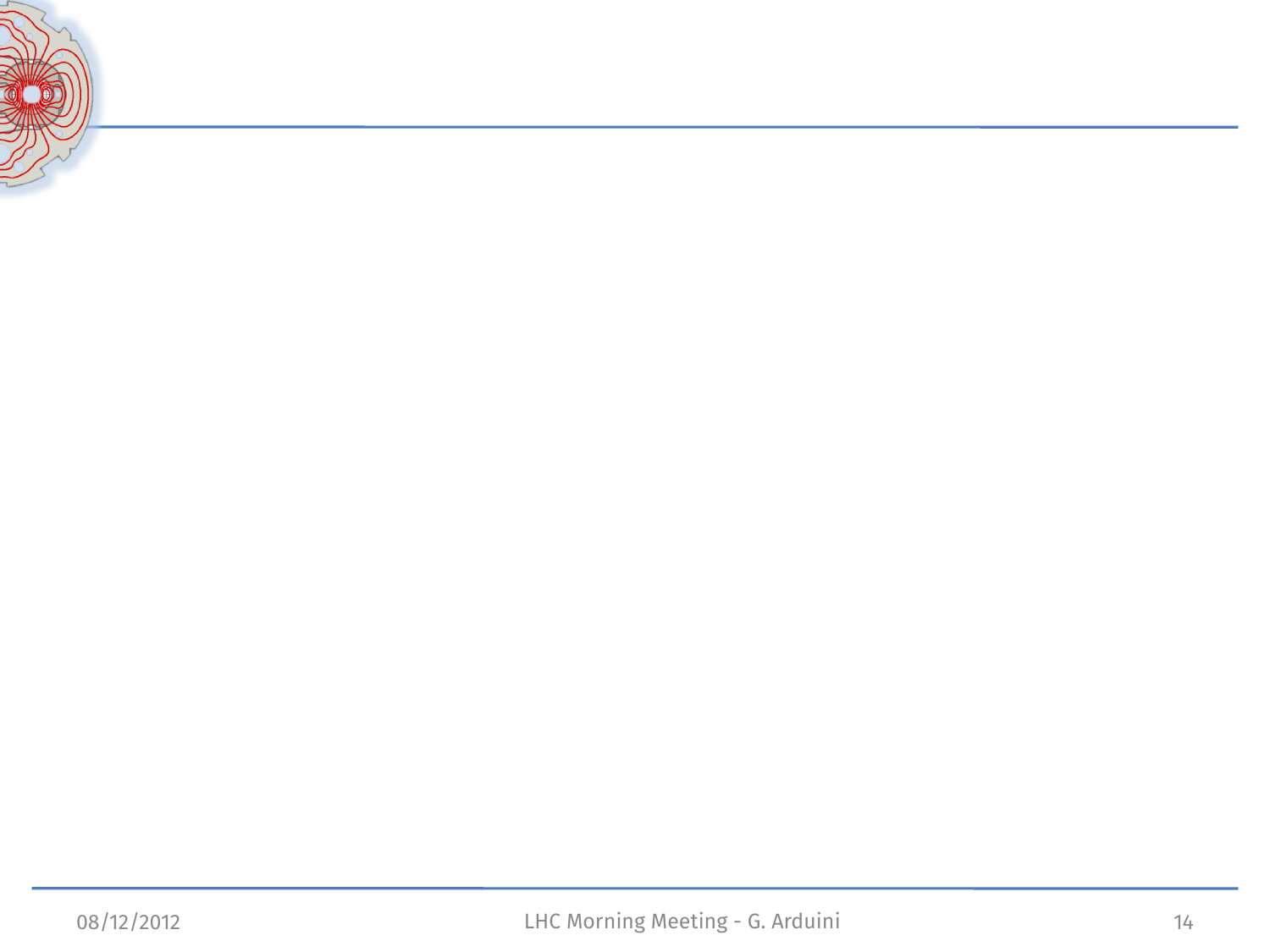

#

08/12/2012
14
LHC Morning Meeting - G. Arduini